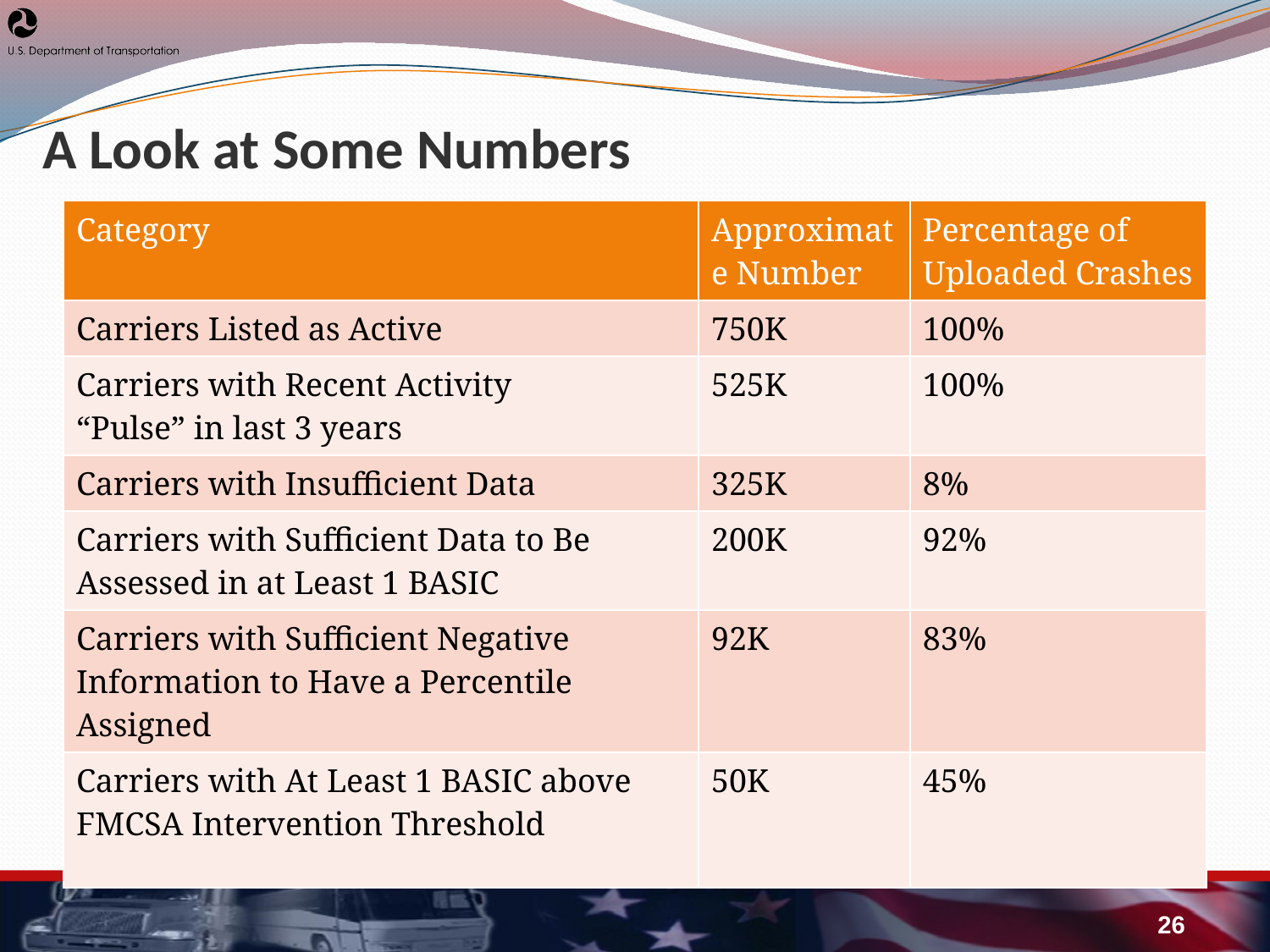

# A Look at Some Numbers
| Category | Approximate Number | Percentage of Uploaded Crashes |
| --- | --- | --- |
| Carriers Listed as Active | 750K | 100% |
| Carriers with Recent Activity “Pulse” in last 3 years | 525K | 100% |
| Carriers with Insufficient Data | 325K | 8% |
| Carriers with Sufficient Data to Be Assessed in at Least 1 BASIC | 200K | 92% |
| Carriers with Sufficient Negative Information to Have a Percentile Assigned | 92K | 83% |
| Carriers with At Least 1 BASIC above FMCSA Intervention Threshold | 50K | 45% |
26